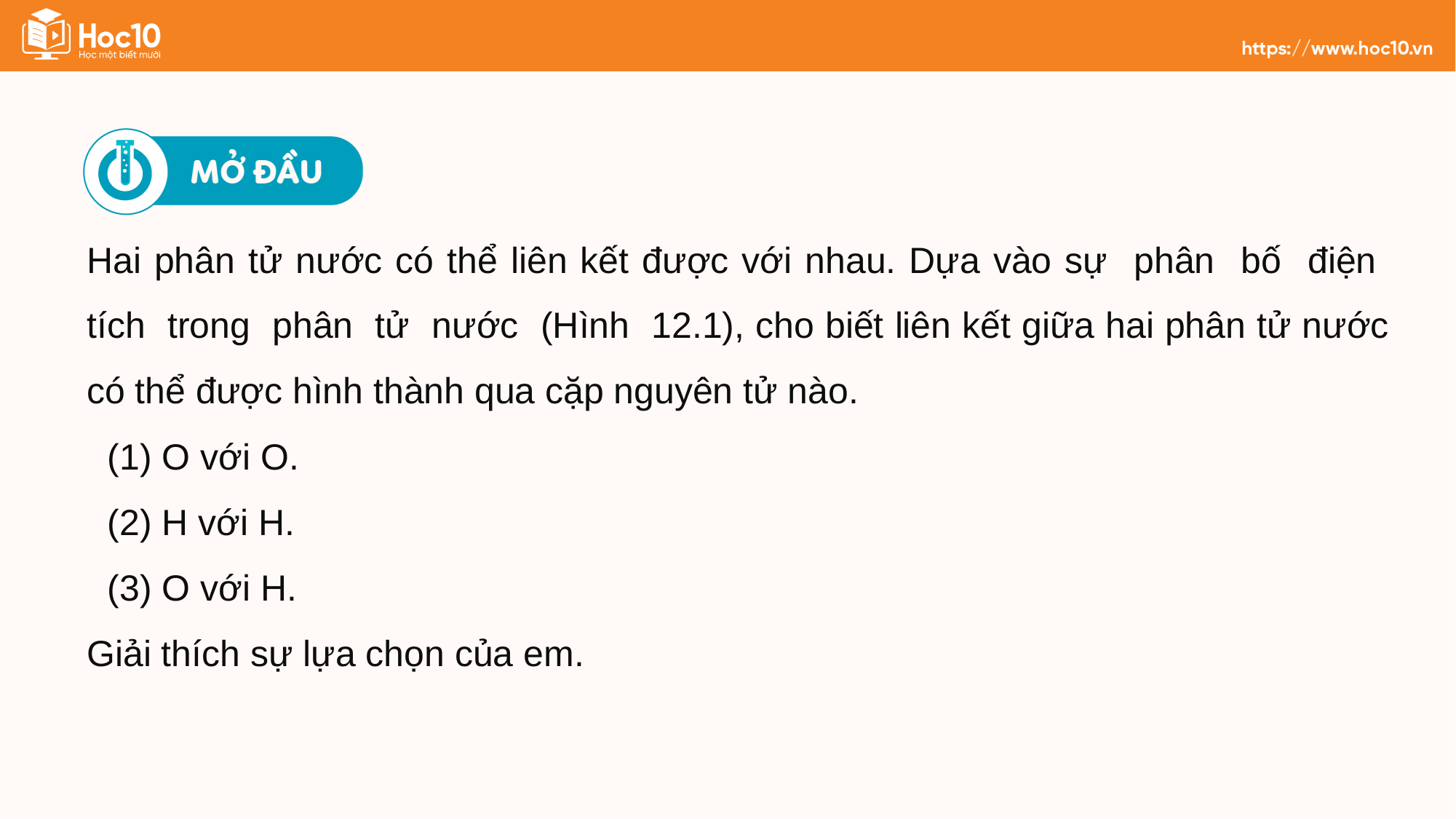

Hai phân tử nước có thể liên kết được với nhau. Dựa vào sự  phân  bố  điện  tích  trong  phân  tử  nước  (Hình  12.1), cho biết liên kết giữa hai phân tử nước có thể được hình thành qua cặp nguyên tử nào.
  (1) O với O.
  (2) H với H.
  (3) O với H.
Giải thích sự lựa chọn của em.